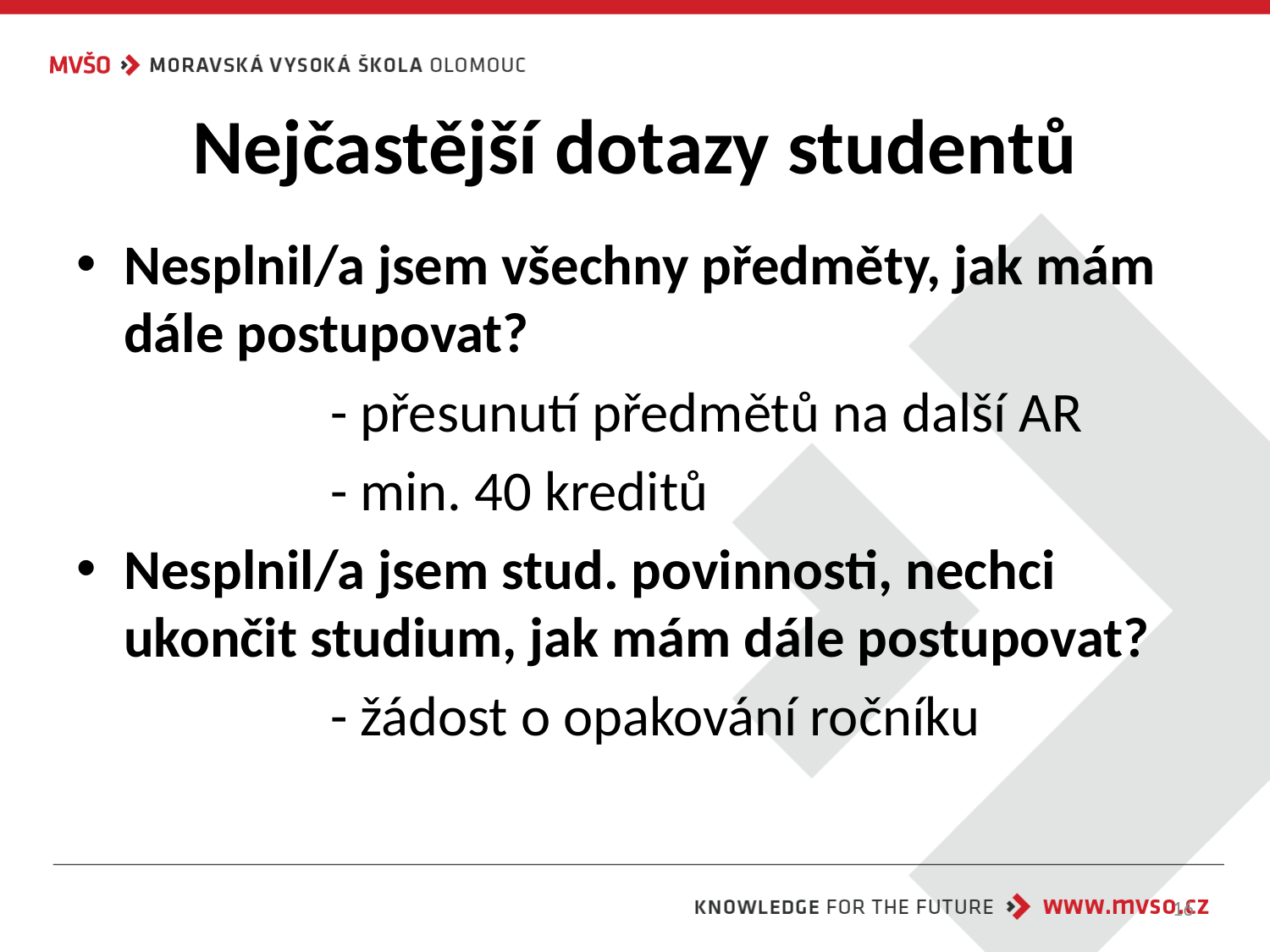

# Nejčastější dotazy studentů
Nesplnil/a jsem všechny předměty, jak mám dále postupovat?
		- přesunutí předmětů na další AR
		- min. 40 kreditů
Nesplnil/a jsem stud. povinnosti, nechci ukončit studium, jak mám dále postupovat?
		- žádost o opakování ročníku
16